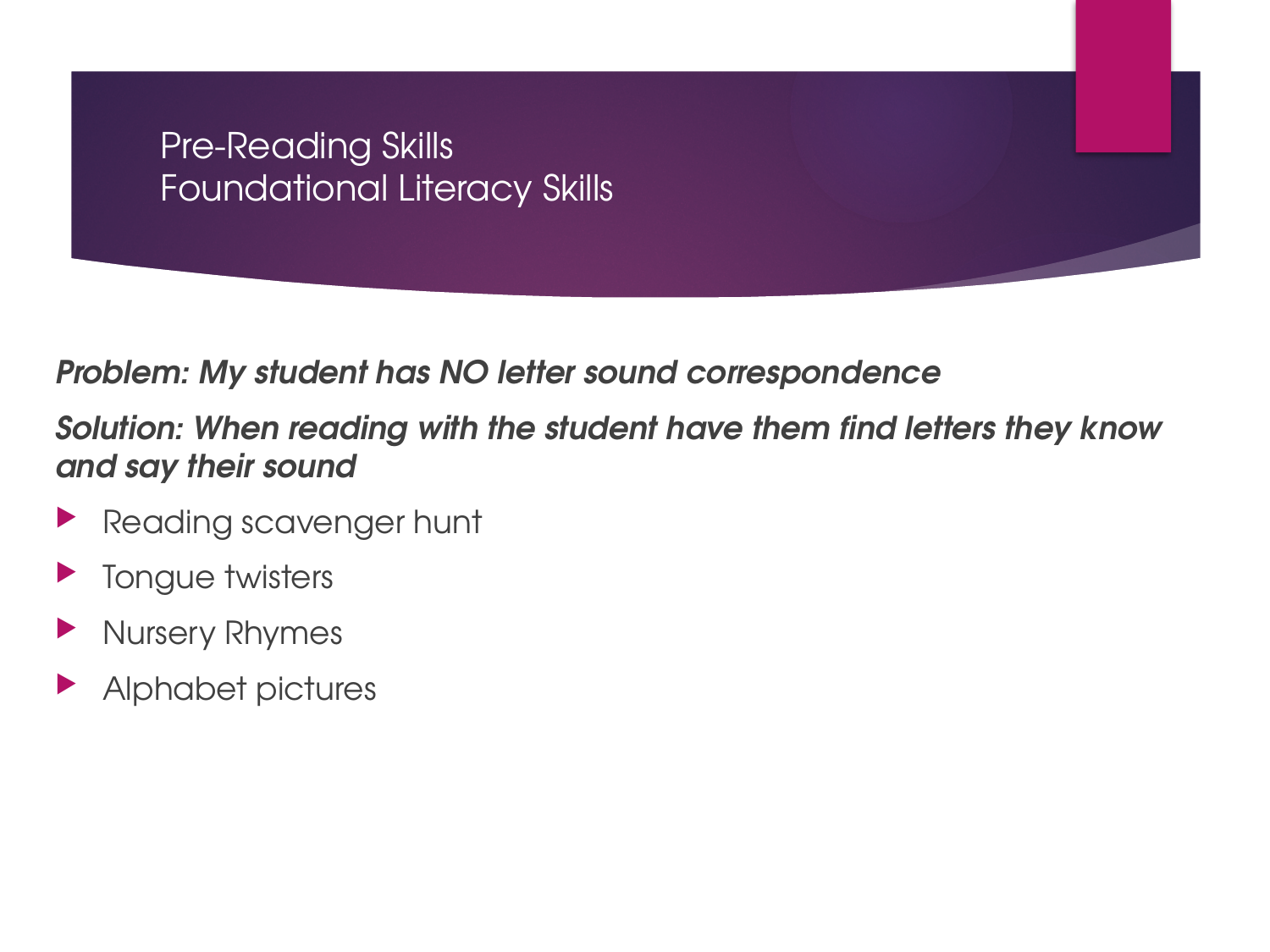

# Pre-Reading Skills Foundational Literacy Skills
Problem: My student has NO letter sound correspondence
Solution: When reading with the student have them find letters they know and say their sound
Reading scavenger hunt
Tongue twisters
Nursery Rhymes
Alphabet pictures